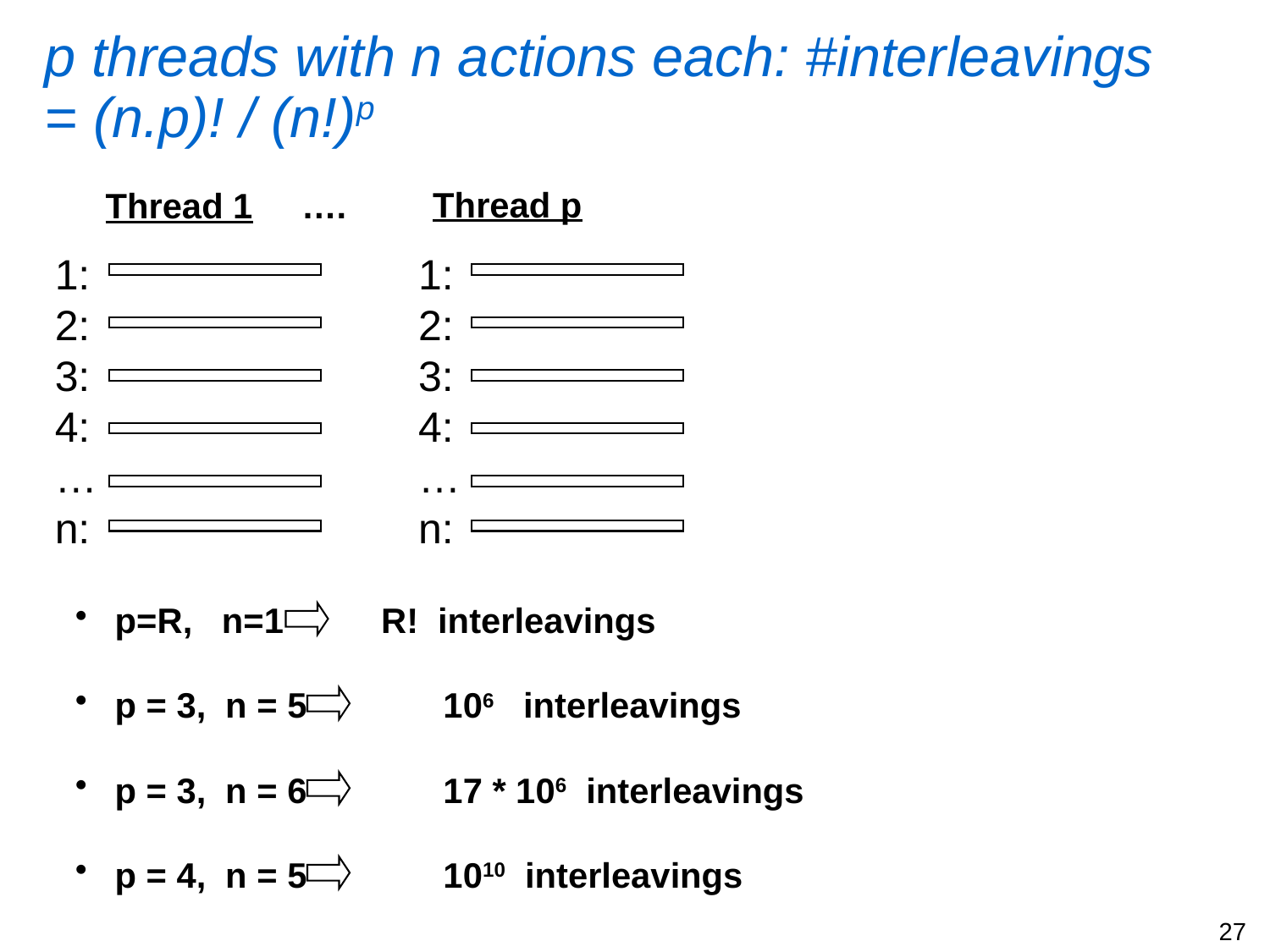

# p threads with n actions each: #interleavings = (n.p)! / (n!)p
Thread p
Thread 1     ….

1:
2:
3:
4:
…
n:

1:
2:
3:
4:
…
n:

 p=R,   n=1          R!  interleavings

 p = 3,  n = 5              106   interleavings

 p = 3,  n = 6              17 * 106  interleavings

 p = 4,  n = 5              1010  interleavings

27